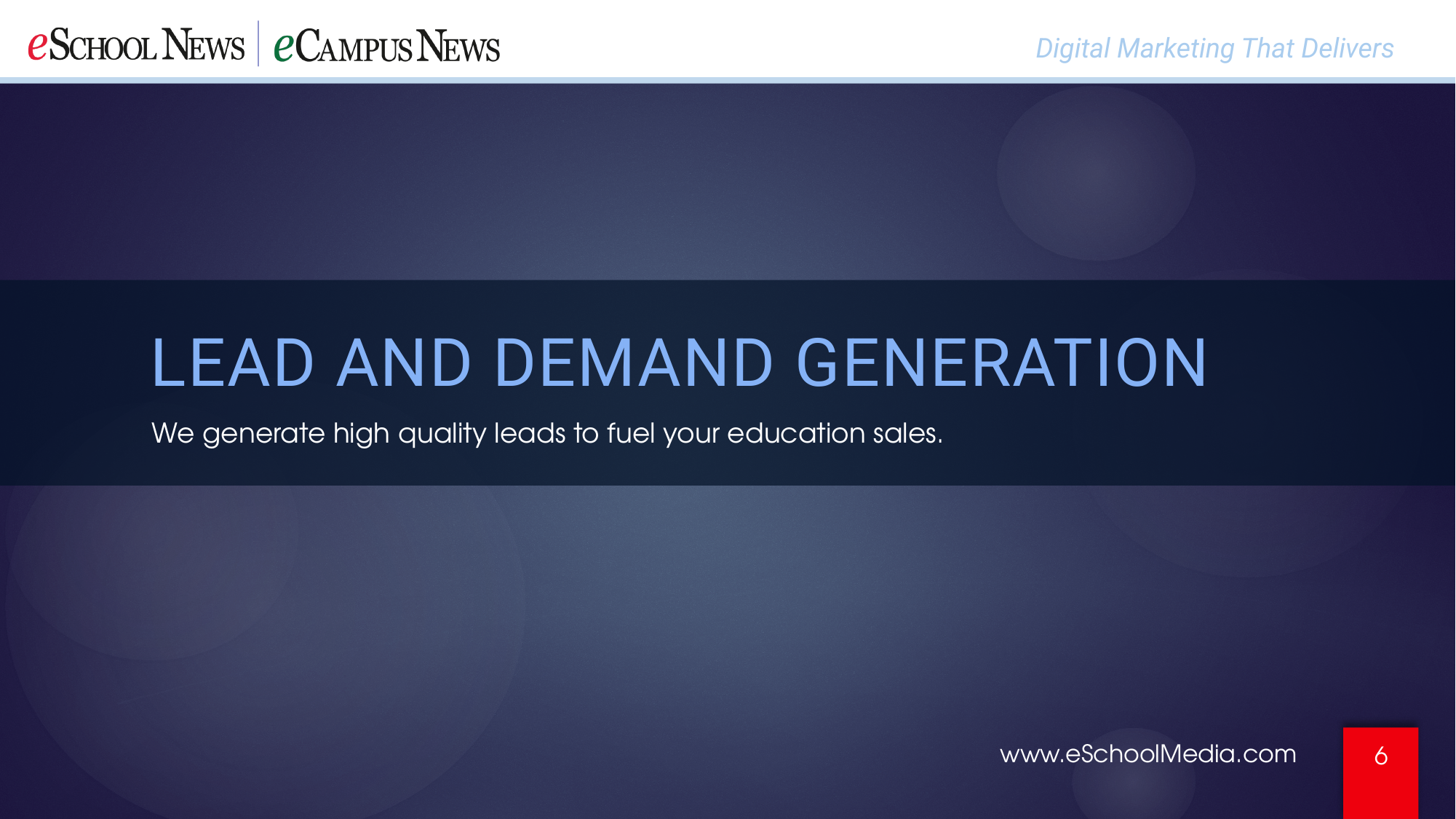

LEAD AND DEMAND GENERATION
We generate high quality leads to fuel your education sales.